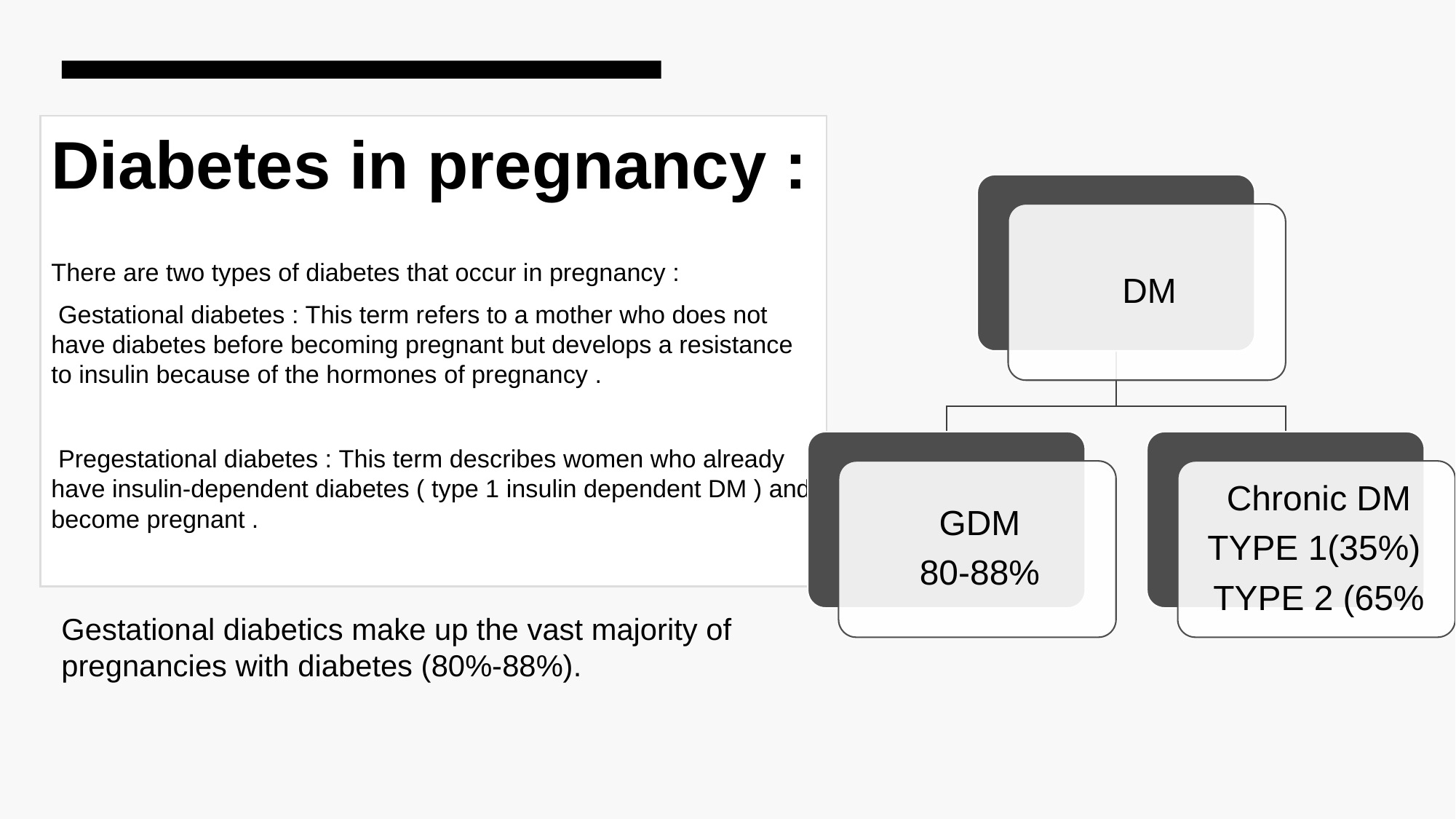

DM
GDM
80-88%
Chronic DM
TYPE 1(35%)
TYPE 2 (65%
Diabetes in pregnancy :

There are two types of diabetes that occur in pregnancy :
 Gestational diabetes : This term refers to a mother who does not have diabetes before becoming pregnant but develops a resistance to insulin because of the hormones of pregnancy .

 Pregestational diabetes : This term describes women who already have insulin-dependent diabetes ( type 1 insulin dependent DM ) and become pregnant .

Gestational diabetics make up the vast majority of pregnancies with diabetes (80%-88%).